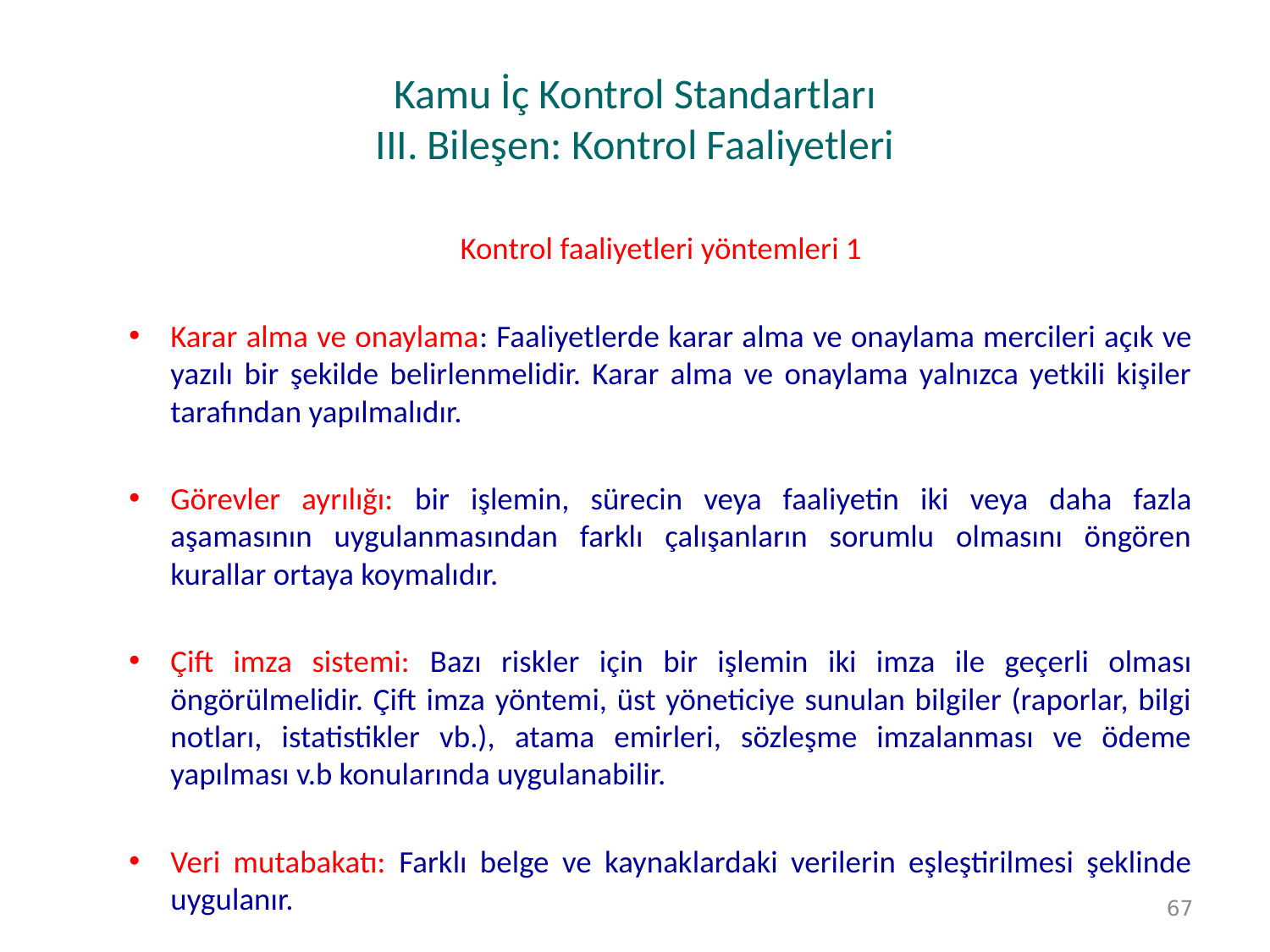

# Kamu İç Kontrol Standartları III. Bileşen: Kontrol Faaliyetleri
Kontrol faaliyetleri yöntemleri 1

Karar alma ve onaylama: Faaliyetlerde karar alma ve onaylama mercileri açık ve yazılı bir şekilde belirlenmelidir. Karar alma ve onaylama yalnızca yetkili kişiler tarafından yapılmalıdır.

Görevler ayrılığı: bir işlemin, sürecin veya faaliyetin iki veya daha fazla aşamasının uygulanmasından farklı çalışanların sorumlu olmasını öngören kurallar ortaya koymalıdır.

Çift imza sistemi: Bazı riskler için bir işlemin iki imza ile geçerli olması öngörülmelidir. Çift imza yöntemi, üst yöneticiye sunulan bilgiler (raporlar, bilgi notları, istatistikler vb.), atama emirleri, sözleşme imzalanması ve ödeme yapılması v.b konularında uygulanabilir.

Veri mutabakatı: Farklı belge ve kaynaklardaki verilerin eşleştirilmesi şeklinde uygulanır.

67